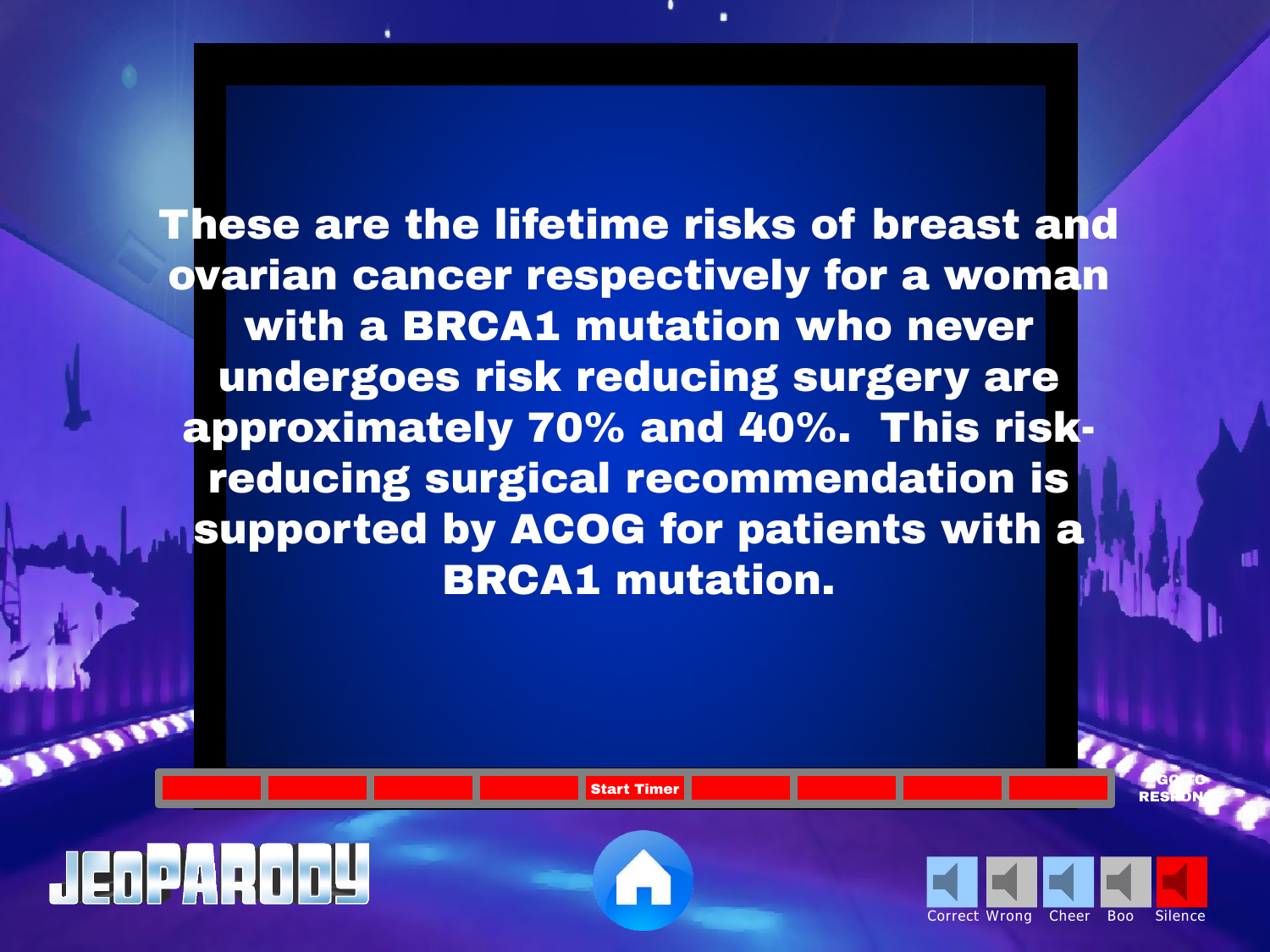

These are the lifetime risks of breast and ovarian cancer respectively for a woman with a BRCA1 mutation who never undergoes risk reducing surgery are approximately 70% and 40%.  This risk-reducing surgical recommendation is supported by ACOG for patients with a BRCA1 mutation.